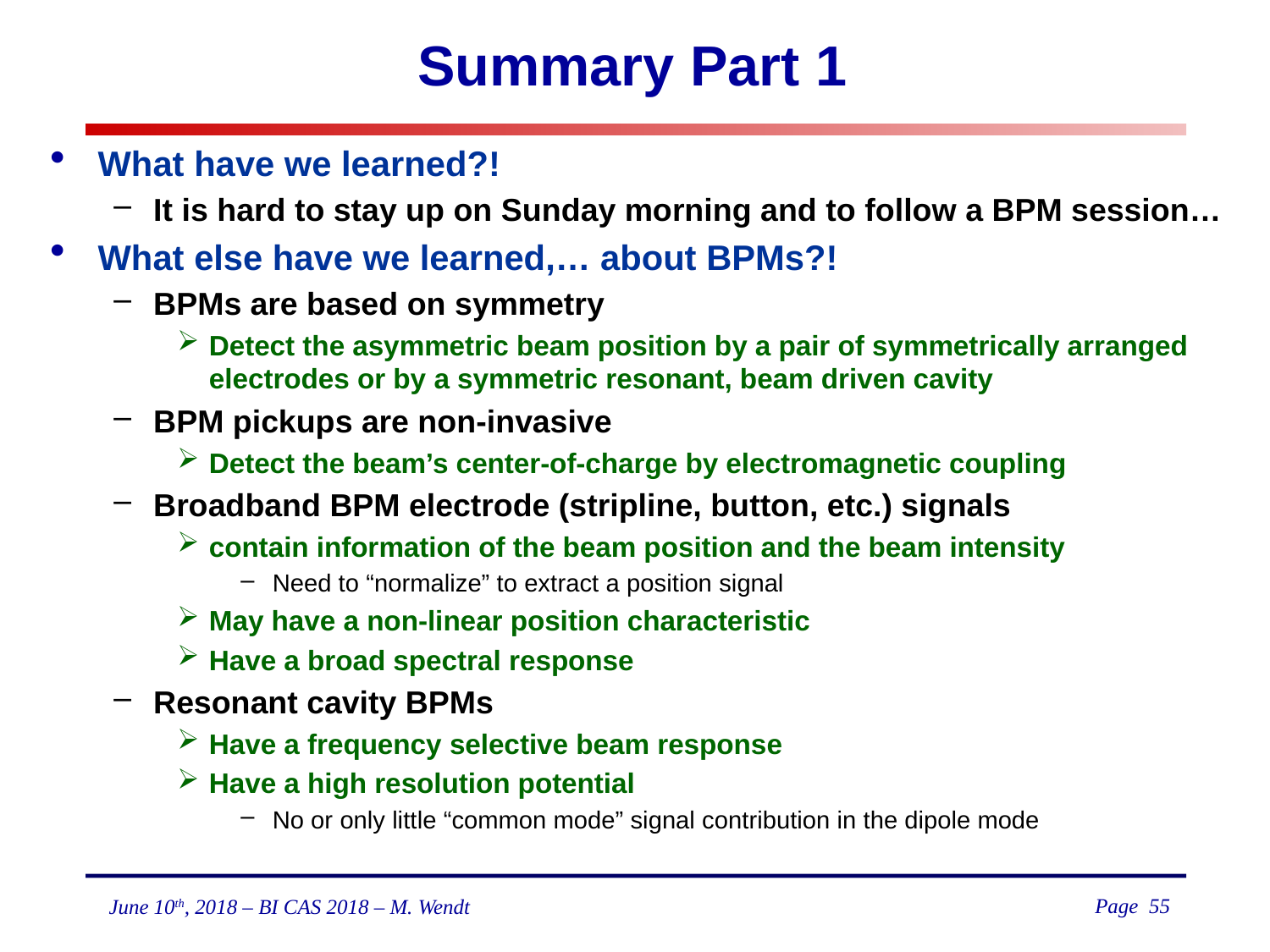

# Summary Part 1
What have we learned?!
It is hard to stay up on Sunday morning and to follow a BPM session…
What else have we learned,… about BPMs?!
BPMs are based on symmetry
Detect the asymmetric beam position by a pair of symmetrically arranged electrodes or by a symmetric resonant, beam driven cavity
BPM pickups are non-invasive
Detect the beam’s center-of-charge by electromagnetic coupling
Broadband BPM electrode (stripline, button, etc.) signals
contain information of the beam position and the beam intensity
Need to “normalize” to extract a position signal
May have a non-linear position characteristic
Have a broad spectral response
Resonant cavity BPMs
Have a frequency selective beam response
Have a high resolution potential
No or only little “common mode” signal contribution in the dipole mode